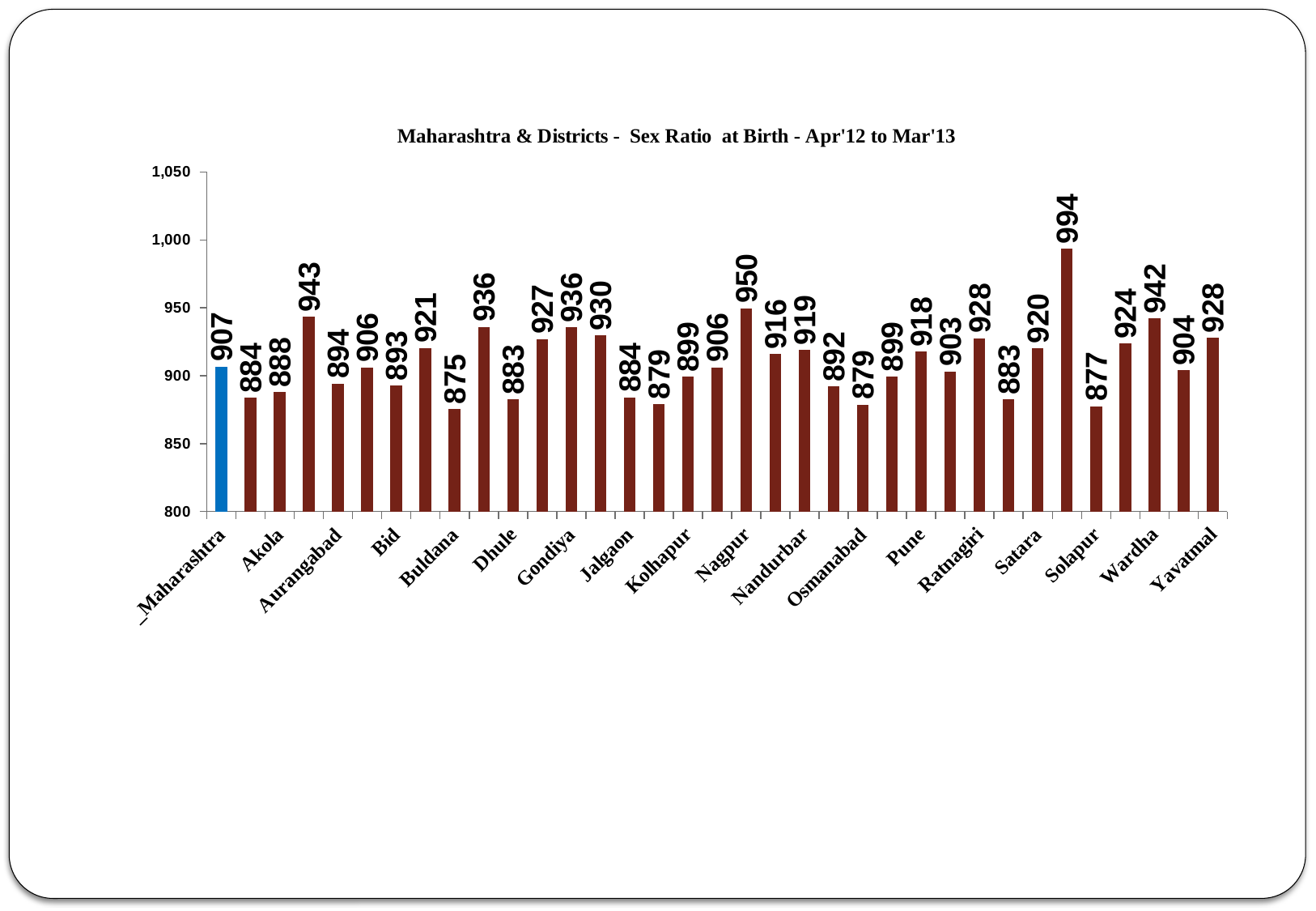

### Chart:

| Category |  Maharashtra & Districts -  Sex Ratio  at Birth - Apr'12 to Mar'13  |
|---|---|
| _Maharashtra | 906.5976336404941 |
| Ahmednagar | 883.6188618437791 |
| Akola | 887.7473556354064 |
| Amravati | 943.2432432432432 |
| Aurangabad | 894.0119257579576 |
| Bhandara | 906.0681629260183 |
| Bid | 892.8306888620324 |
| Brihan Mumbai | 920.5594896705097 |
| Buldana | 875.4669987546695 |
| Chandrapur | 935.8625721297325 |
| Dhule | 882.5406814708266 |
| Gadchiroli | 926.9506369426756 |
| Gondiya | 935.5745107877575 |
| Hingoli | 929.650730740651 |
| Jalgaon | 884.0469782236358 |
| Jalna | 879.0759736469035 |
| Kolhapur | 899.1079281316744 |
| Latur | 906.0101815971435 |
| Nagpur | 949.6253728086135 |
| Nanded | 915.9705566123565 |
| Nandurbar | 919.0830319983648 |
| Nashik | 891.9708275652497 |
| Osmanabad | 878.6118171914715 |
| Parbhani | 899.2767370168397 |
| Pune | 917.6539966761404 |
| Raigarh | 903.066073125593 |
| Ratnagiri | 927.679158448391 |
| Sangli | 882.5391981078092 |
| Satara | 920.1700692739068 |
| Sindhudurg | 993.5064935064936 |
| Solapur | 877.4964949871705 |
| Thane | 923.6310633347814 |
| Wardha | 942.0570264765784 |
| Washim | 903.9655172413793 |
| Yavatmal | 928.0116881391951 |